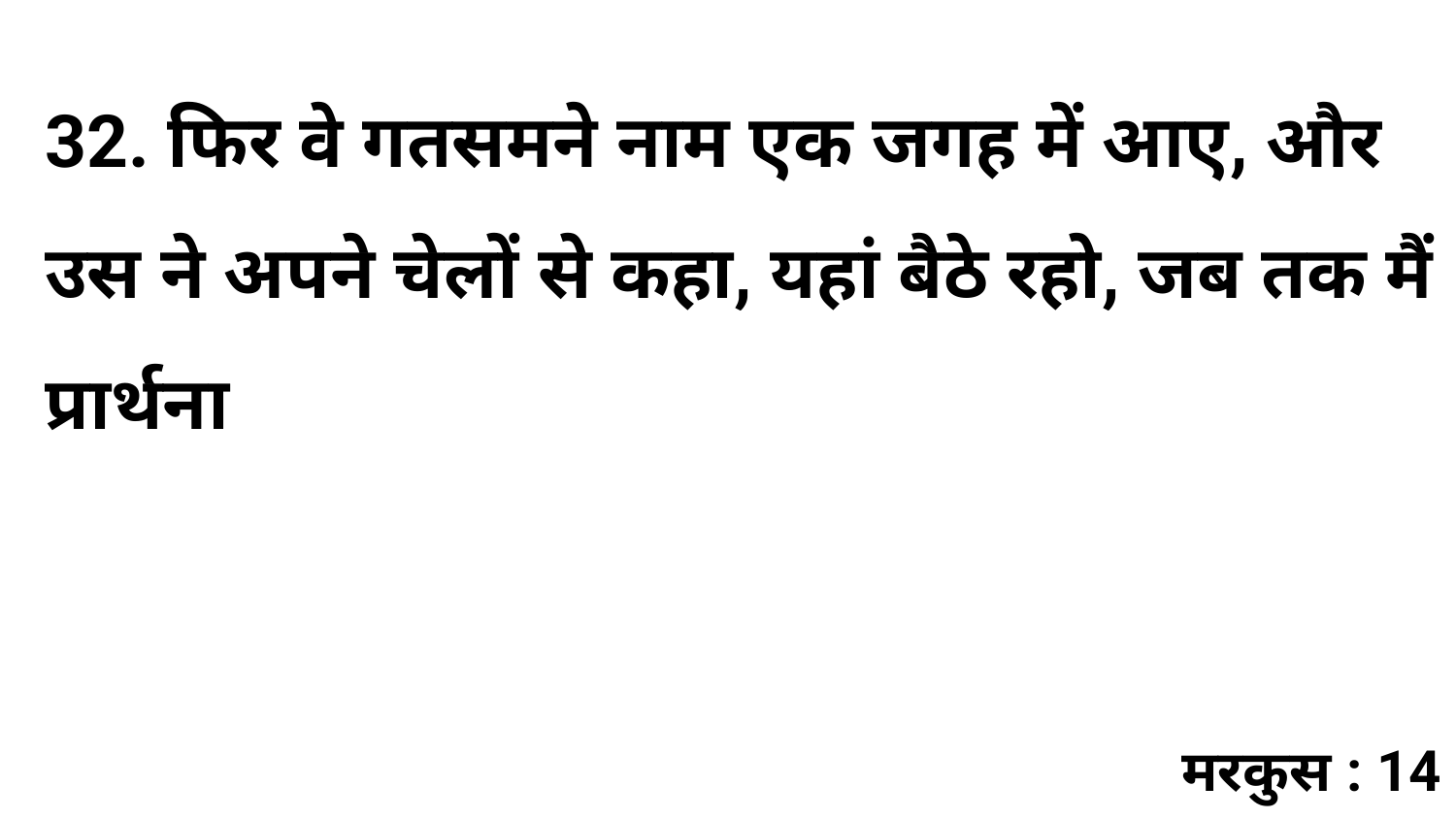

32. फिर वे गतसमने नाम एक जगह में आए, और उस ने अपने चेलों से कहा, यहां बैठे रहो, जब तक मैं प्रार्थना
मरकुस : 14